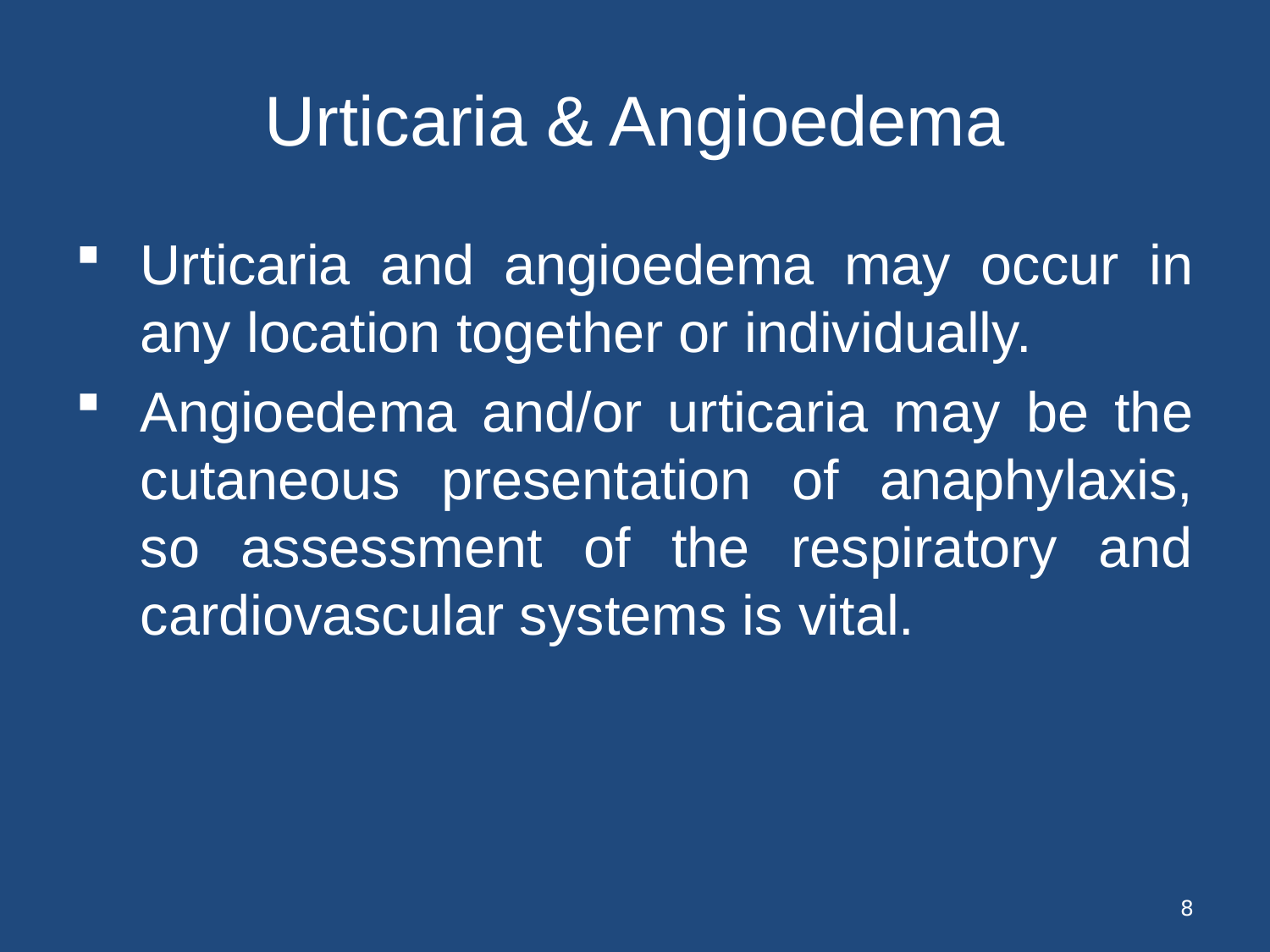

Urticaria & Angioedema
Urticaria and angioedema may occur in any location together or individually.
Angioedema and/or urticaria may be the cutaneous presentation of anaphylaxis, so assessment of the respiratory and cardiovascular systems is vital.

8